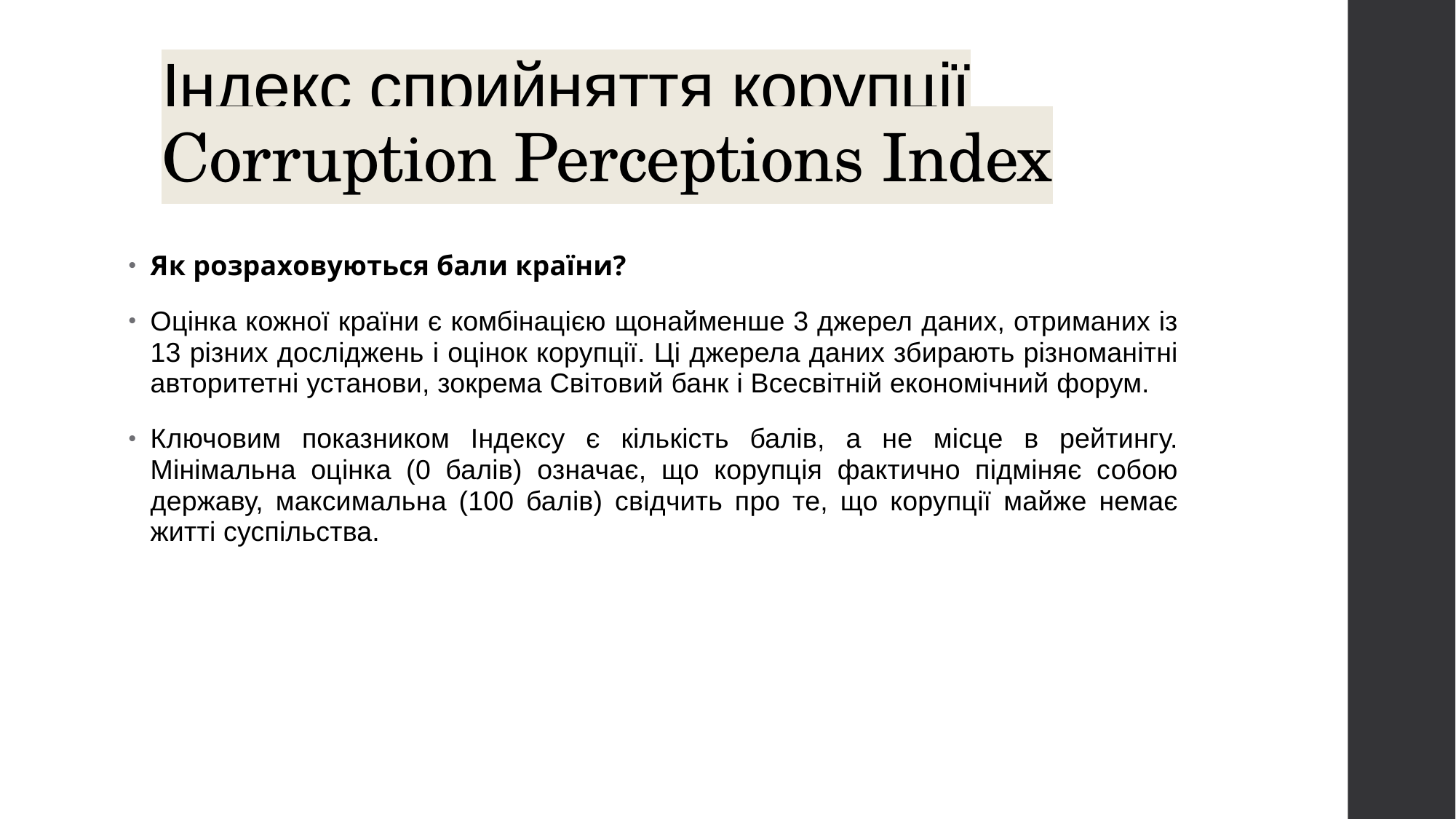

# Індекс сприйняття корупції Corruption Perceptions Index
Як розраховуються бали країни?
Оцінка кожної країни є комбінацією щонайменше 3 джерел даних, отриманих із 13 різних досліджень і оцінок корупції. Ці джерела даних збирають різноманітні авторитетні установи, зокрема Світовий банк і Всесвітній економічний форум.
Ключовим показником Індексу є кількість балів, а не місце в рейтингу. Мінімальна оцінка (0 балів) означає, що корупція фактично підміняє собою державу, максимальна (100 балів) свідчить про те, що корупції майже немає житті суспільства.